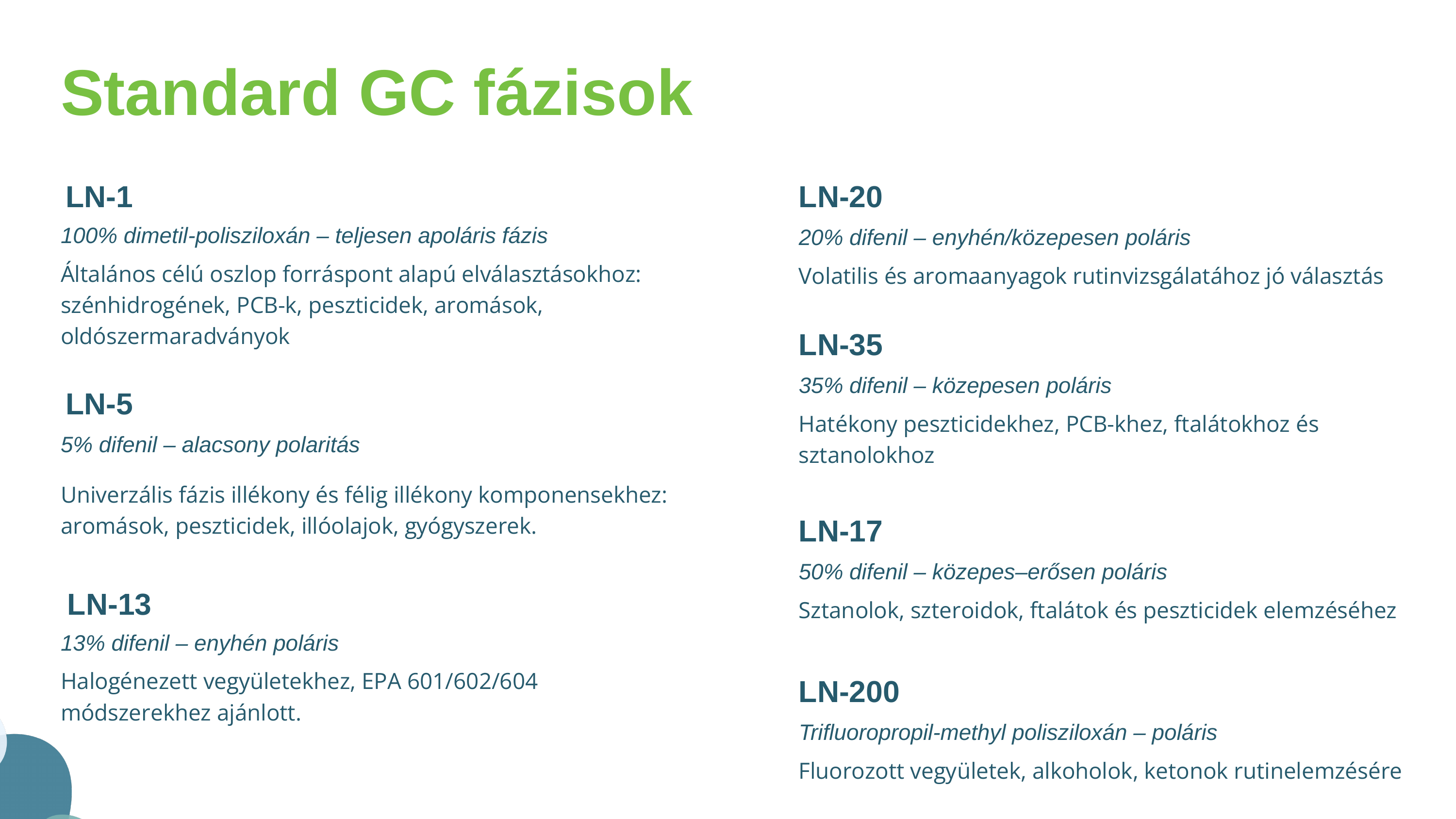

Standard GC fázisok
LN-1
LN-20
100% dimetil-polisziloxán – teljesen apoláris fázis
20% difenil – enyhén/közepesen poláris
Általános célú oszlop forráspont alapú elválasztásokhoz: szénhidrogének, PCB-k, peszticidek, aromások, oldószermaradványok
Volatilis és aromaanyagok rutinvizsgálatához jó választás
LN-35
35% difenil – közepesen poláris
LN-5
Hatékony peszticidekhez, PCB-khez, ftalátokhoz és sztanolokhoz
5% difenil – alacsony polaritás
Univerzális fázis illékony és félig illékony komponensekhez: aromások, peszticidek, illóolajok, gyógyszerek.
LN-17
50% difenil – közepes–erősen poláris
LN-13
Sztanolok, szteroidok, ftalátok és peszticidek elemzéséhez
13% difenil – enyhén poláris
Halogénezett vegyületekhez, EPA 601/602/604 módszerekhez ajánlott.
LN-200

Trifluoropropil-methyl polisziloxán – poláris
Fluorozott vegyületek, alkoholok, ketonok rutinelemzésére